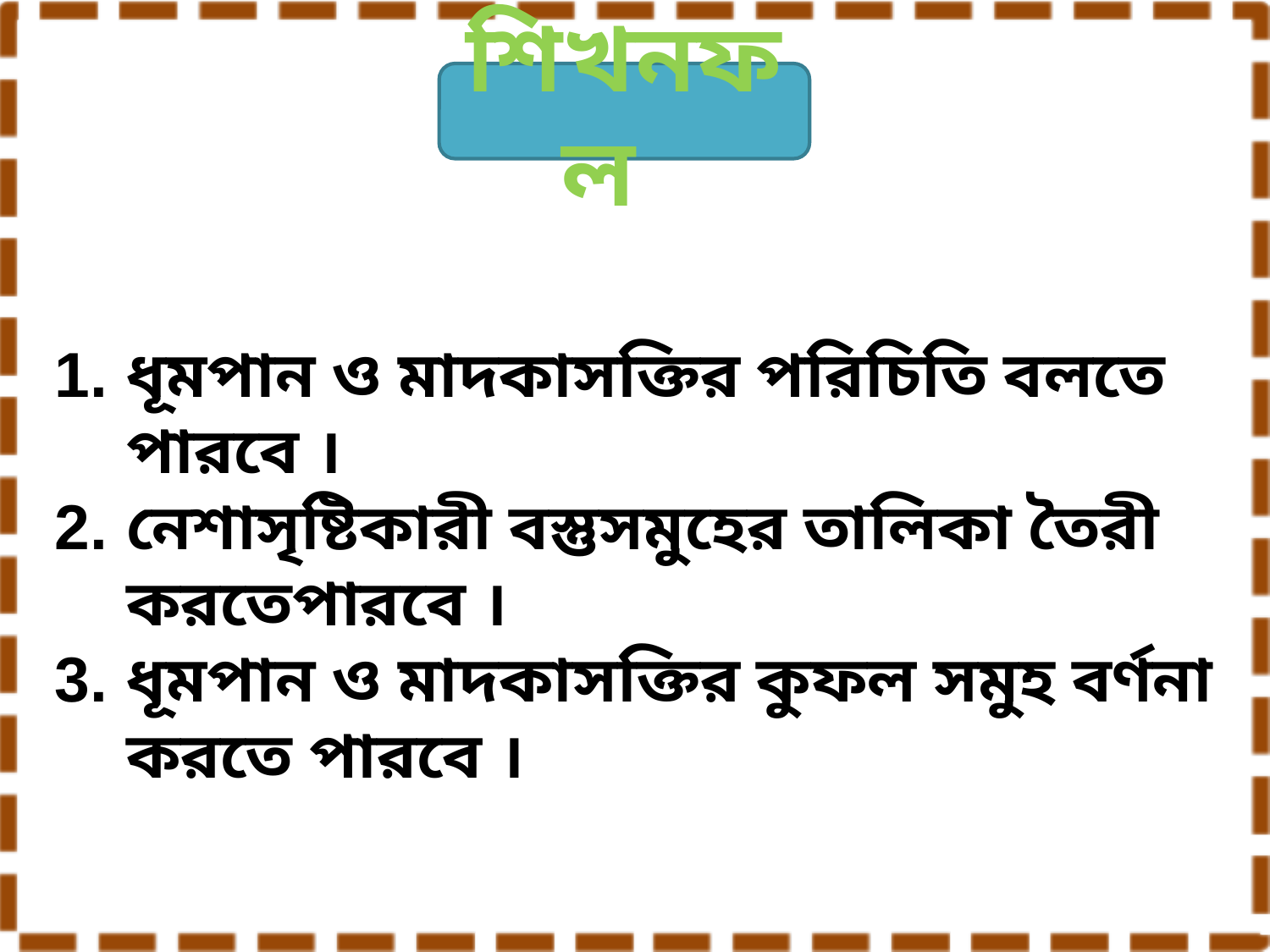

শিখনফল
ধূমপান ও মাদকাসক্তির পরিচিতি বলতে  পারবে ।
নেশাসৃষ্টিকারী বস্তুসমুহের তালিকা তৈরী করতেপারবে ।
ধূমপান ও মাদকাসক্তির কুফল সমুহ বর্ণনা করতে পারবে ।